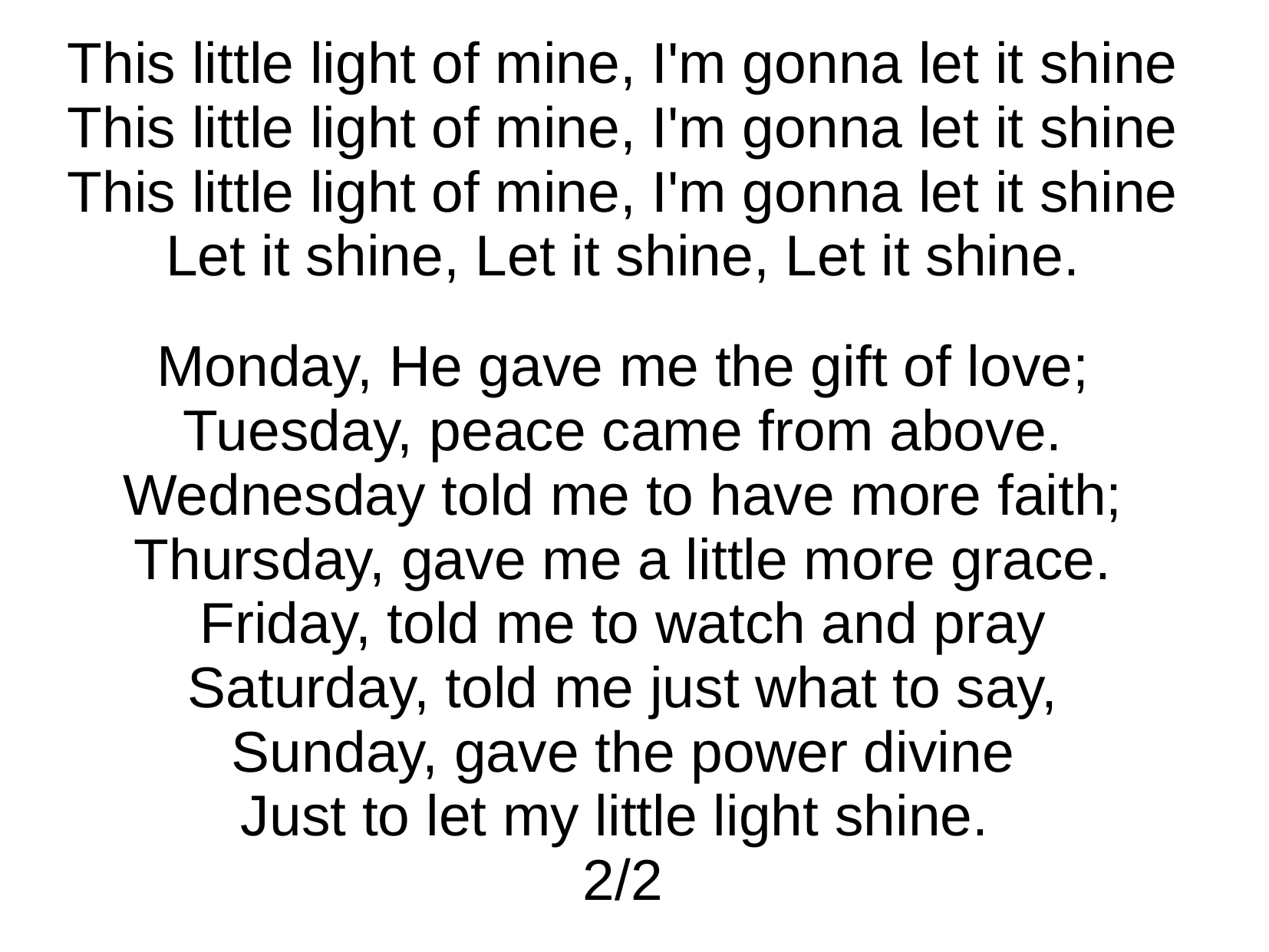

This little light of mine, I'm gonna let it shine
This little light of mine, I'm gonna let it shine
This little light of mine, I'm gonna let it shine
Let it shine, Let it shine, Let it shine.

Monday, He gave me the gift of love;
Tuesday, peace came from above.
Wednesday told me to have more faith;
Thursday, gave me a little more grace.
Friday, told me to watch and pray
Saturday, told me just what to say,
Sunday, gave the power divine
Just to let my little light shine.
2/2